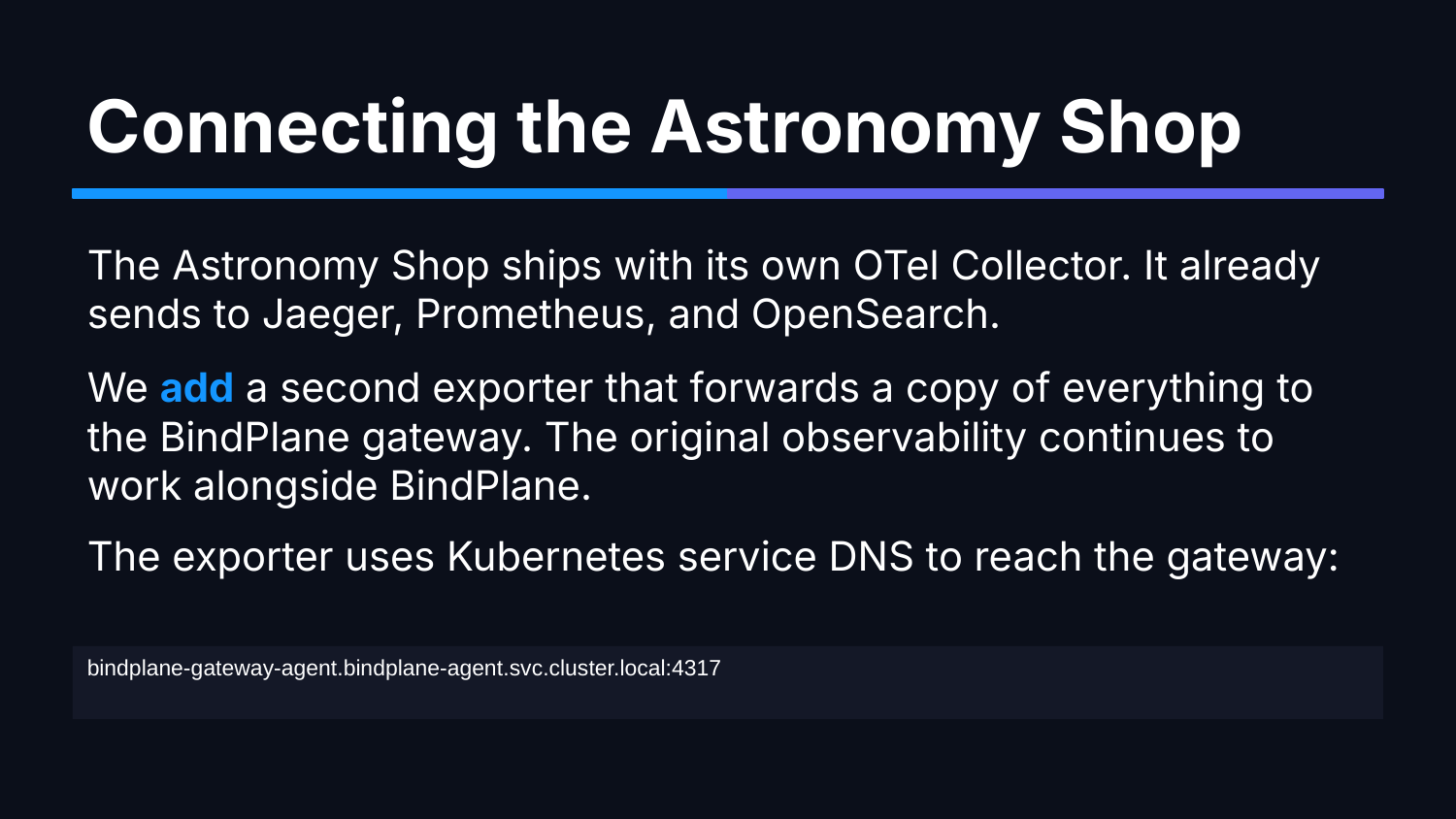

Connecting the Astronomy Shop

The Astronomy Shop ships with its own OTel Collector. It already sends to Jaeger, Prometheus, and OpenSearch.
We add a second exporter that forwards a copy of everything to the BindPlane gateway. The original observability continues to work alongside BindPlane.
The exporter uses Kubernetes service DNS to reach the gateway:
bindplane-gateway-agent.bindplane-agent.svc.cluster.local:4317